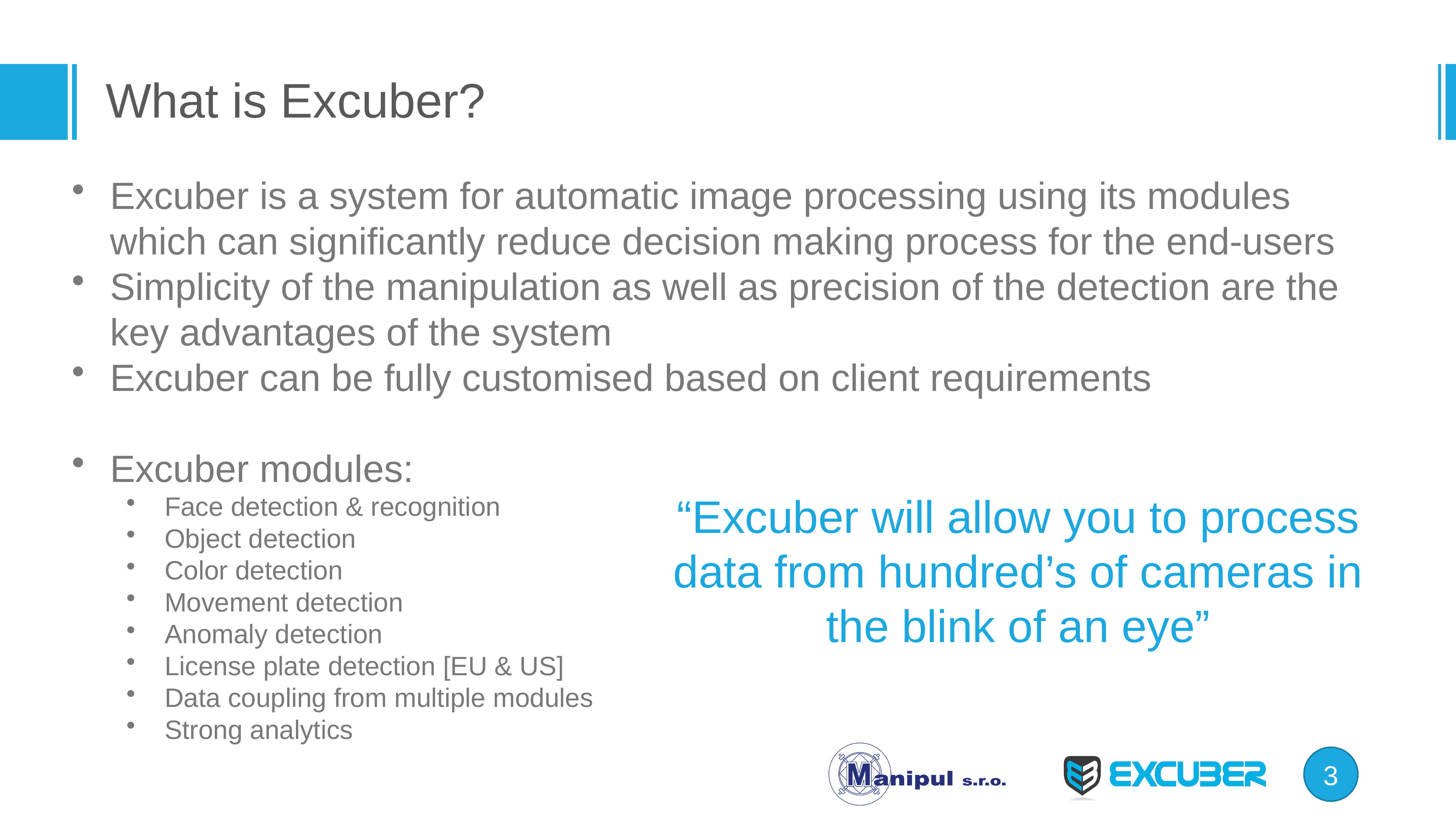

# What is Excuber?
Excuber is a system for automatic image processing using its modules which can significantly reduce decision making process for the end-users
Simplicity of the manipulation as well as precision of the detection are the key advantages of the system
Excuber can be fully customised based on client requirements

Excuber modules:
Face detection & recognition
Object detection
Color detection
Movement detection
Anomaly detection
License plate detection [EU & US]
Data coupling from multiple modules
Strong analytics
“Excuber will allow you to process data from hundred’s of cameras in the blink of an eye”
3